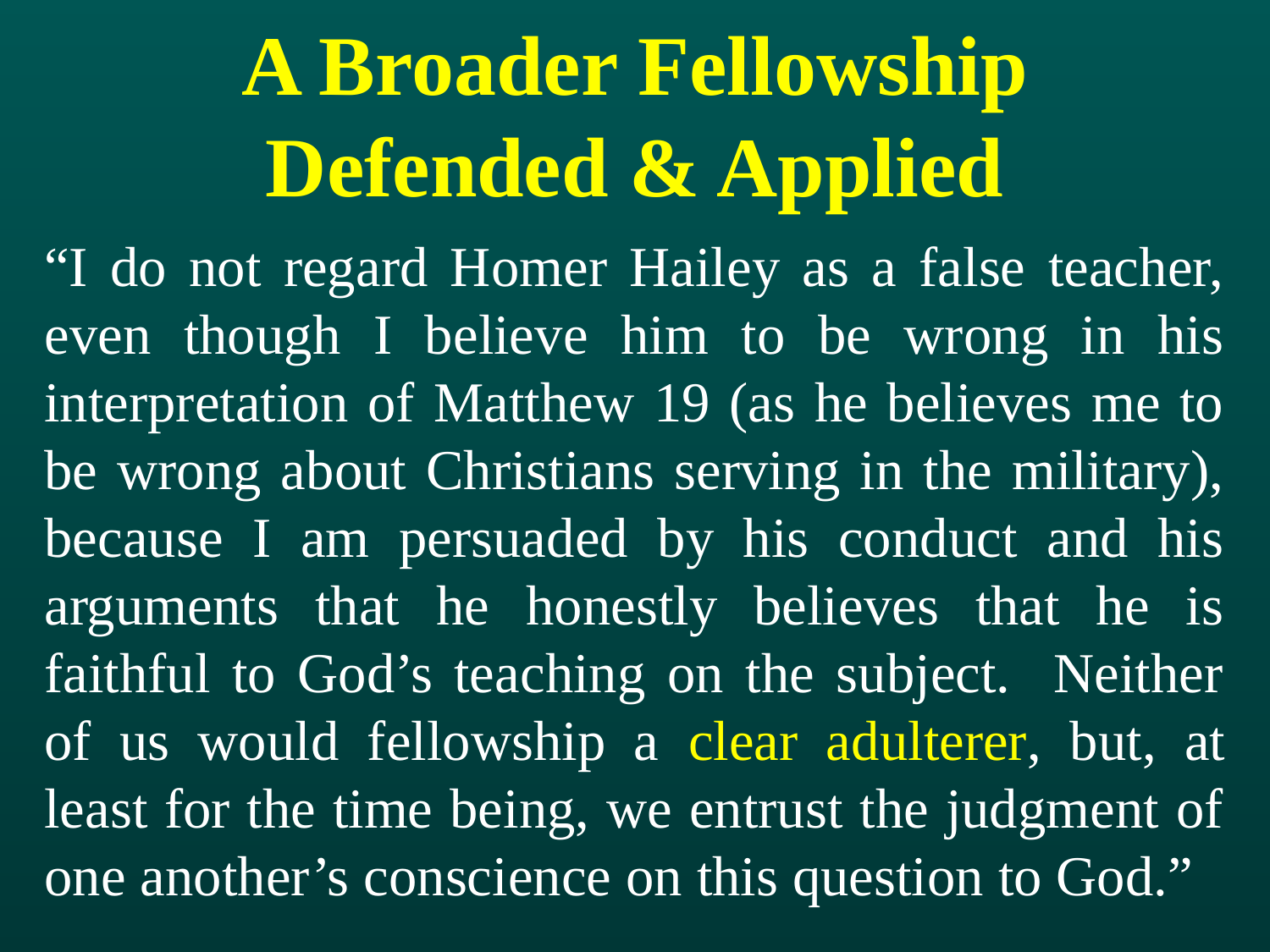

# A Broader Fellowship Defended & Applied
“I do not regard Homer Hailey as a false teacher, even though I believe him to be wrong in his interpretation of Matthew 19 (as he believes me to be wrong about Christians serving in the military), because I am persuaded by his conduct and his arguments that he honestly believes that he is faithful to God’s teaching on the subject.  Neither of us would fellowship a clear adulterer, but, at least for the time being, we entrust the judgment of one another’s conscience on this question to God.”